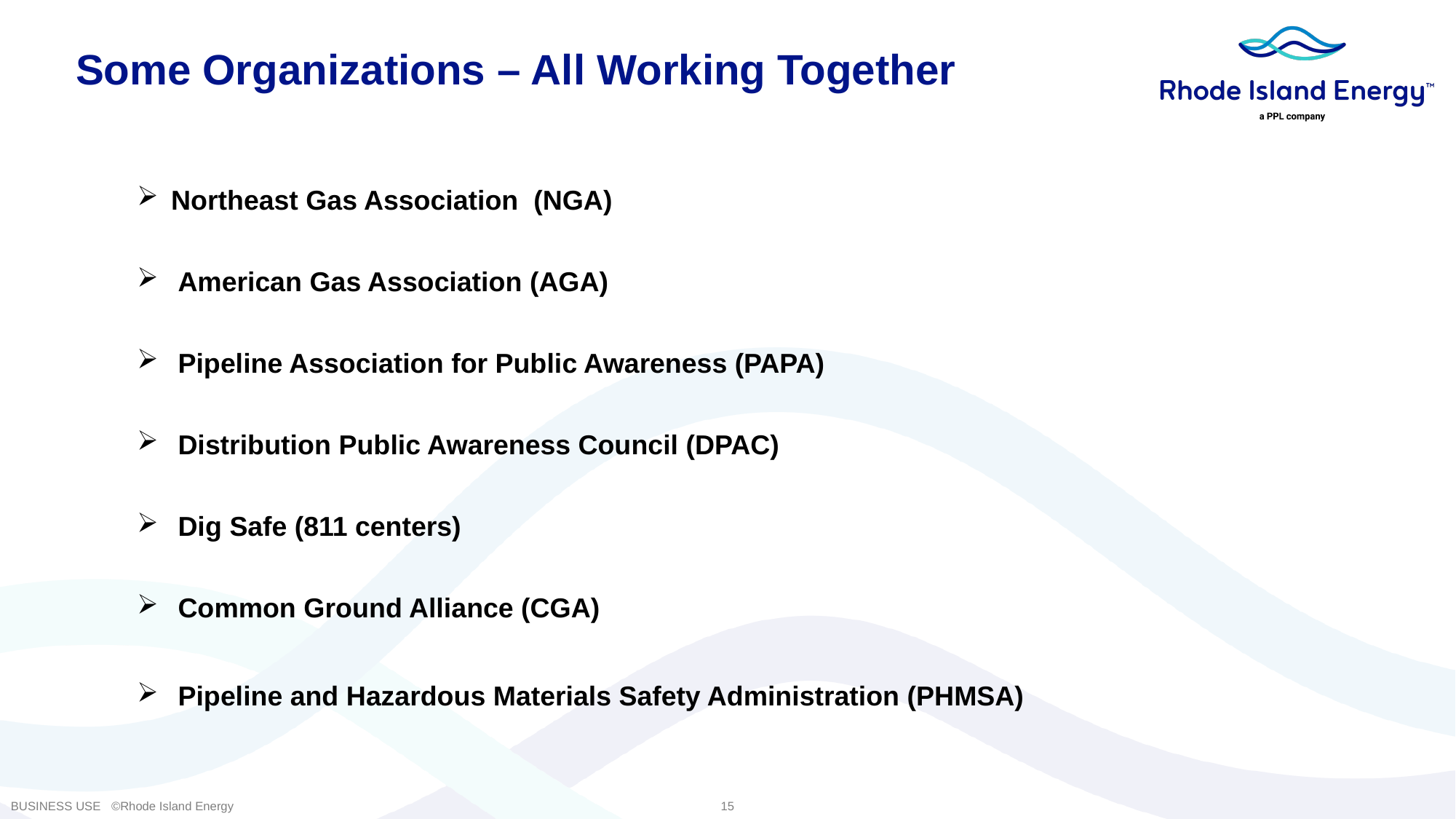

Some Organizations – All Working Together
Northeast Gas Association  (NGA)

American Gas Association (AGA)

Pipeline Association for Public Awareness (PAPA)

Distribution Public Awareness Council (DPAC)

Dig Safe (811 centers)

Common Ground Alliance (CGA)

Pipeline and Hazardous Materials Safety Administration (PHMSA)